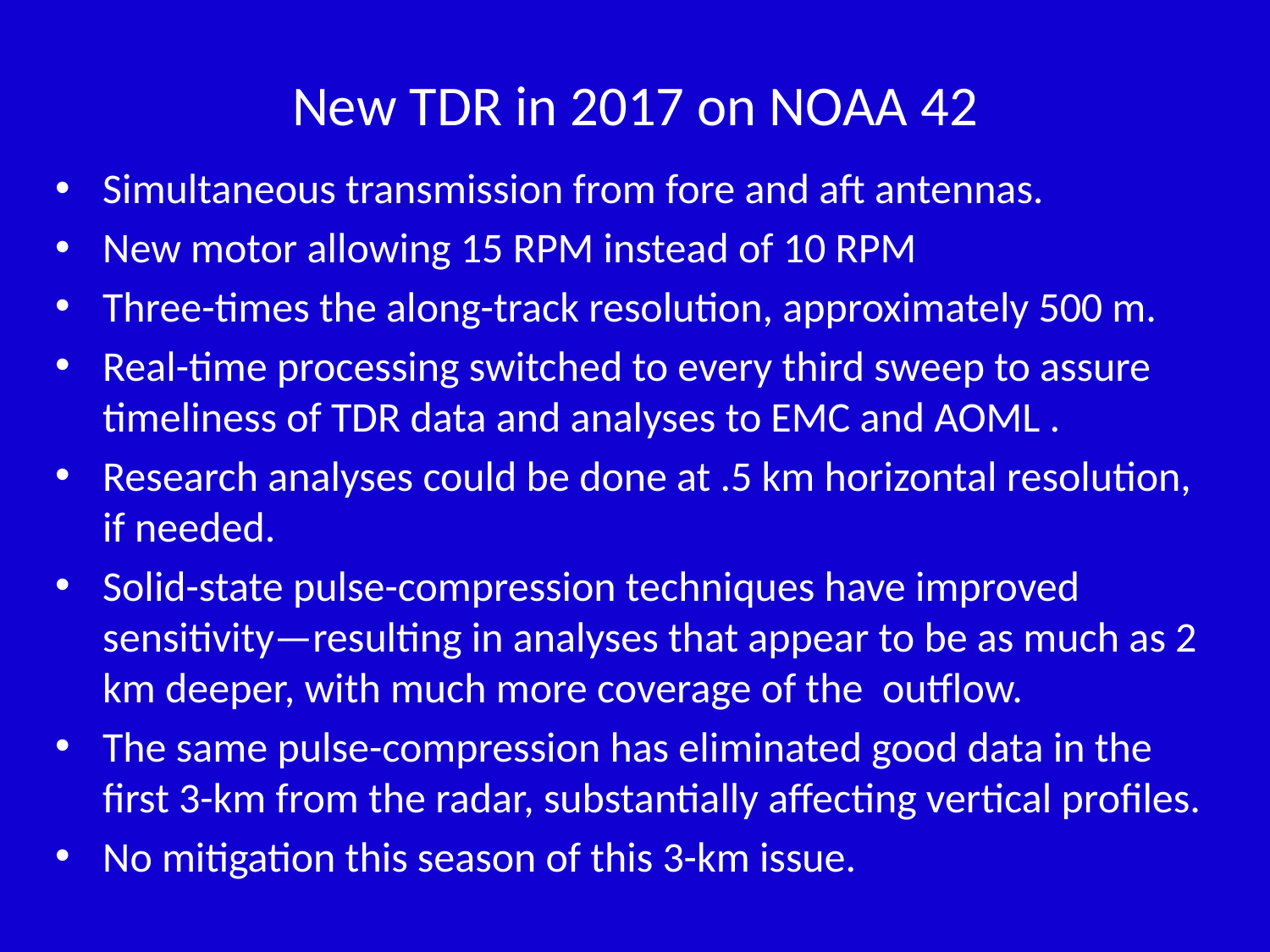

# New TDR in 2017 on NOAA 42
Simultaneous transmission from fore and aft antennas.
New motor allowing 15 RPM instead of 10 RPM
Three-times the along-track resolution, approximately 500 m.
Real-time processing switched to every third sweep to assure timeliness of TDR data and analyses to EMC and AOML .
Research analyses could be done at .5 km horizontal resolution, if needed.
Solid-state pulse-compression techniques have improved sensitivity—resulting in analyses that appear to be as much as 2 km deeper, with much more coverage of the  outflow.
The same pulse-compression has eliminated good data in the first 3-km from the radar, substantially affecting vertical profiles.
No mitigation this season of this 3-km issue.